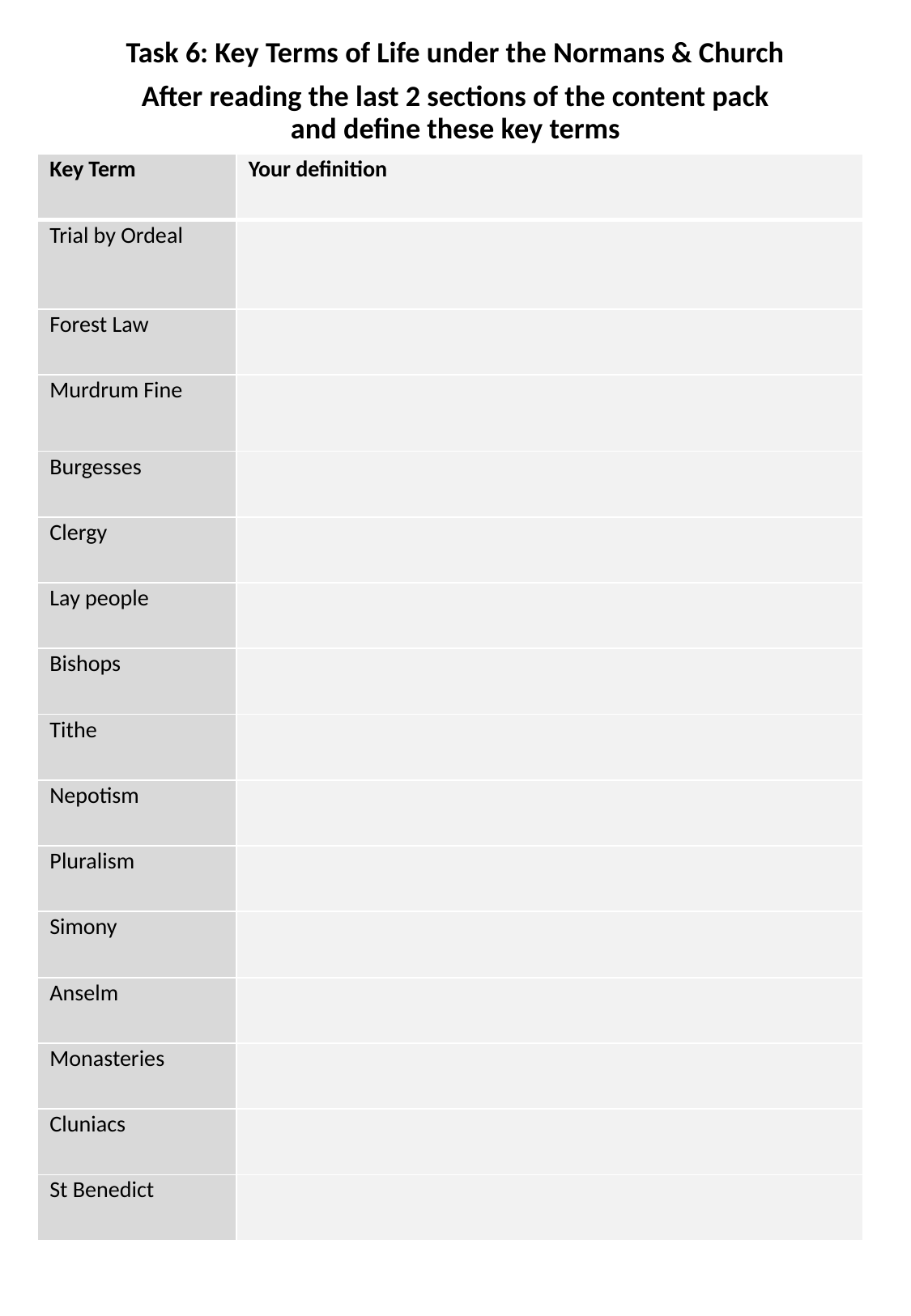

Task 6: Key Terms of Life under the Normans & Church
After reading the last 2 sections of the content pack and define these key terms
| Key Term | Your definition |
| --- | --- |
| Trial by Ordeal |  |
| Forest Law |  |
| Murdrum Fine |  |
| Burgesses |  |
| Clergy |  |
| Lay people |  |
| Bishops |  |
| Tithe |  |
| Nepotism |  |
| Pluralism |  |
| Simony |  |
| Anselm |  |
| Monasteries |  |
| Cluniacs |  |
| St Benedict |  |